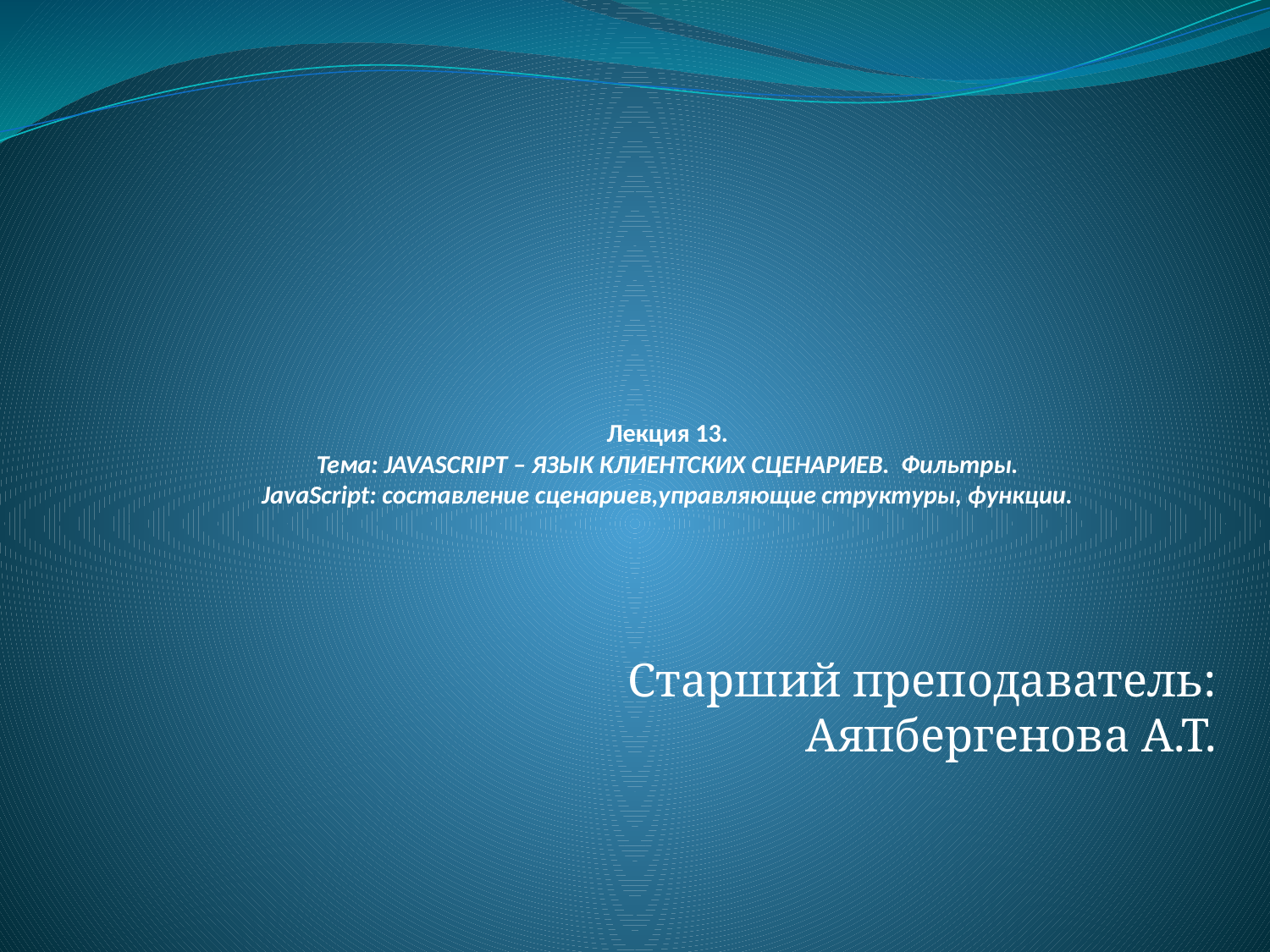

# Лекция 13. Тема: JAVASCRIPT – ЯЗЫК КЛИЕНТСКИХ СЦЕНАРИЕВ.  Фильтры. JavaScript: составление сценариев,управляющие структуры, функции.
Старший преподаватель: Аяпбергенова А.Т.